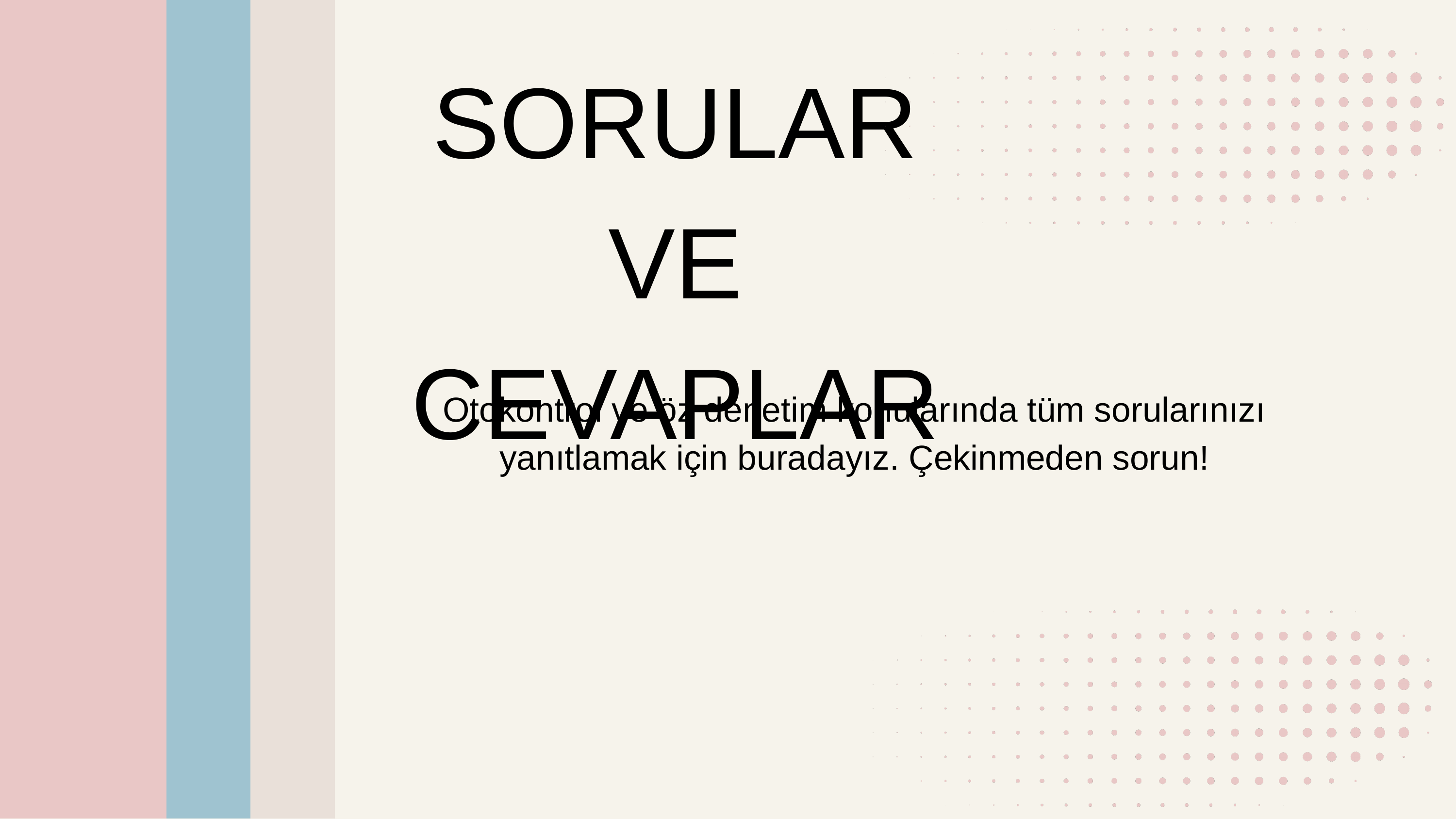

SORULAR VE CEVAPLAR
Otokontrol ve öz denetim konularında tüm sorularınızı yanıtlamak için buradayız. Çekinmeden sorun!